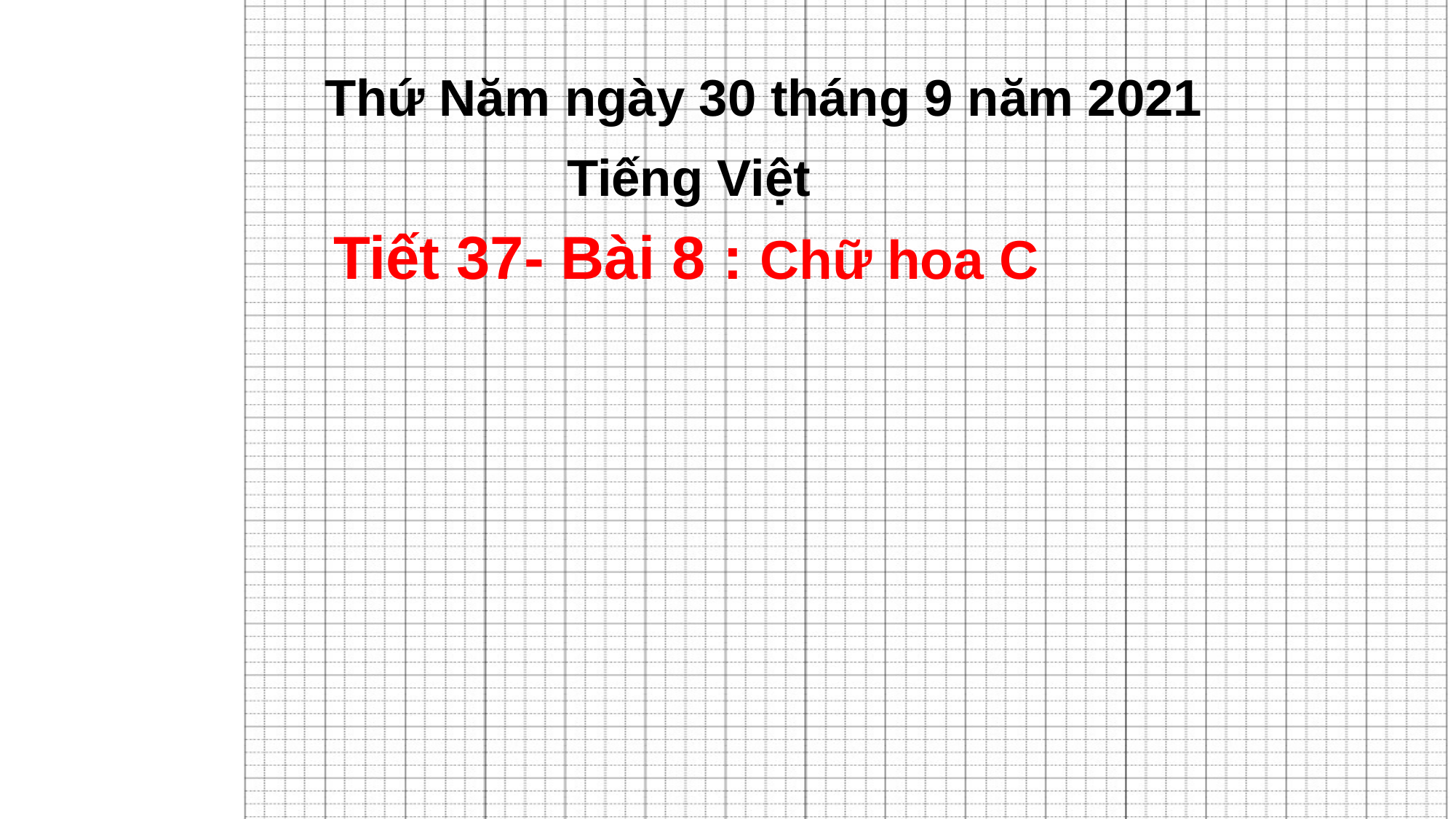

Thứ Năm ngày 30 tháng 9 năm 2021
Tiếng Việt
   Tiết 37- Bài 8 : Chữ hoa C